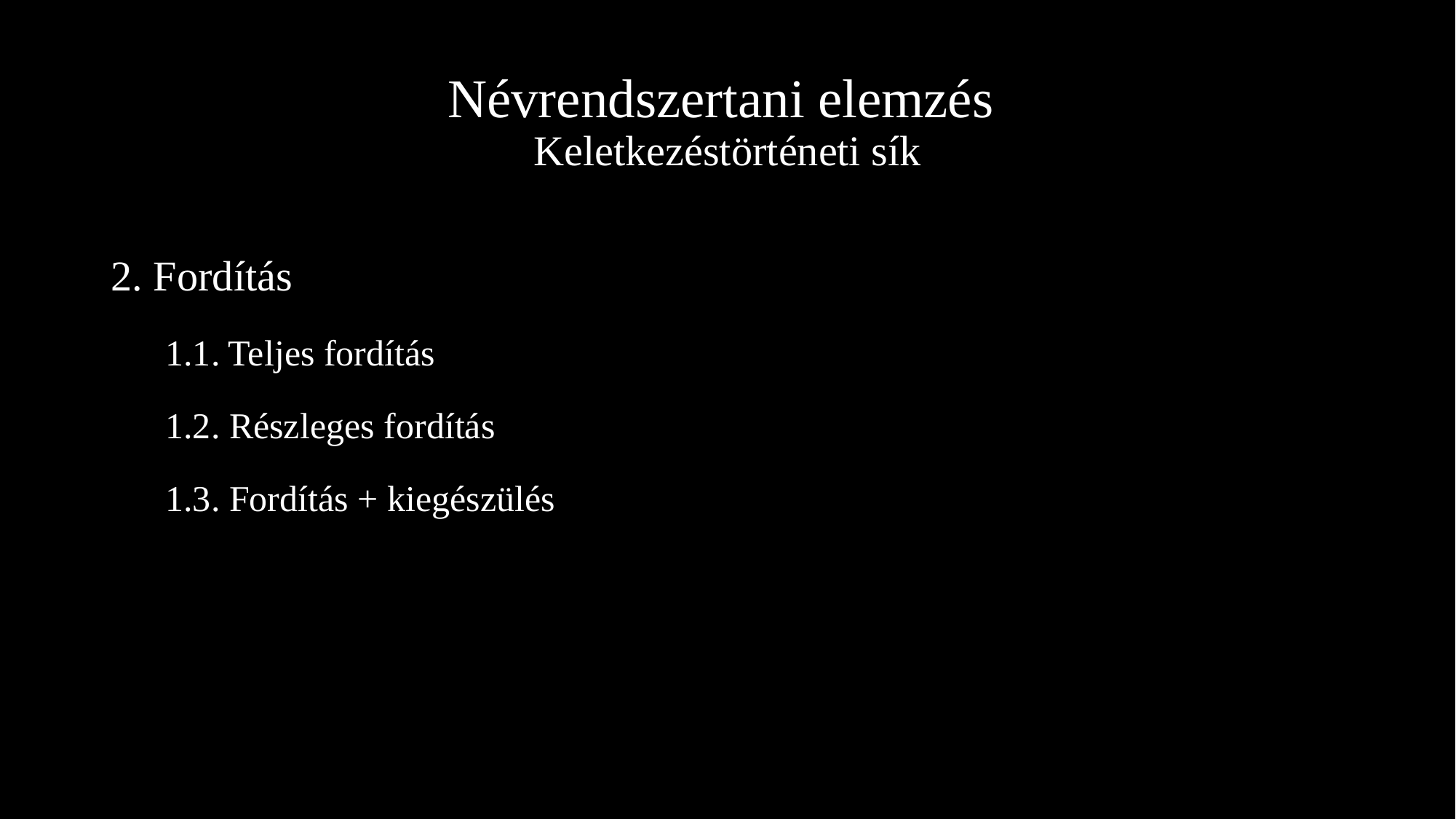

# Névrendszertani elemzés Keletkezéstörténeti sík
2. Fordítás
1.1. Teljes fordítás
1.2. Részleges fordítás
1.3. Fordítás + kiegészülés